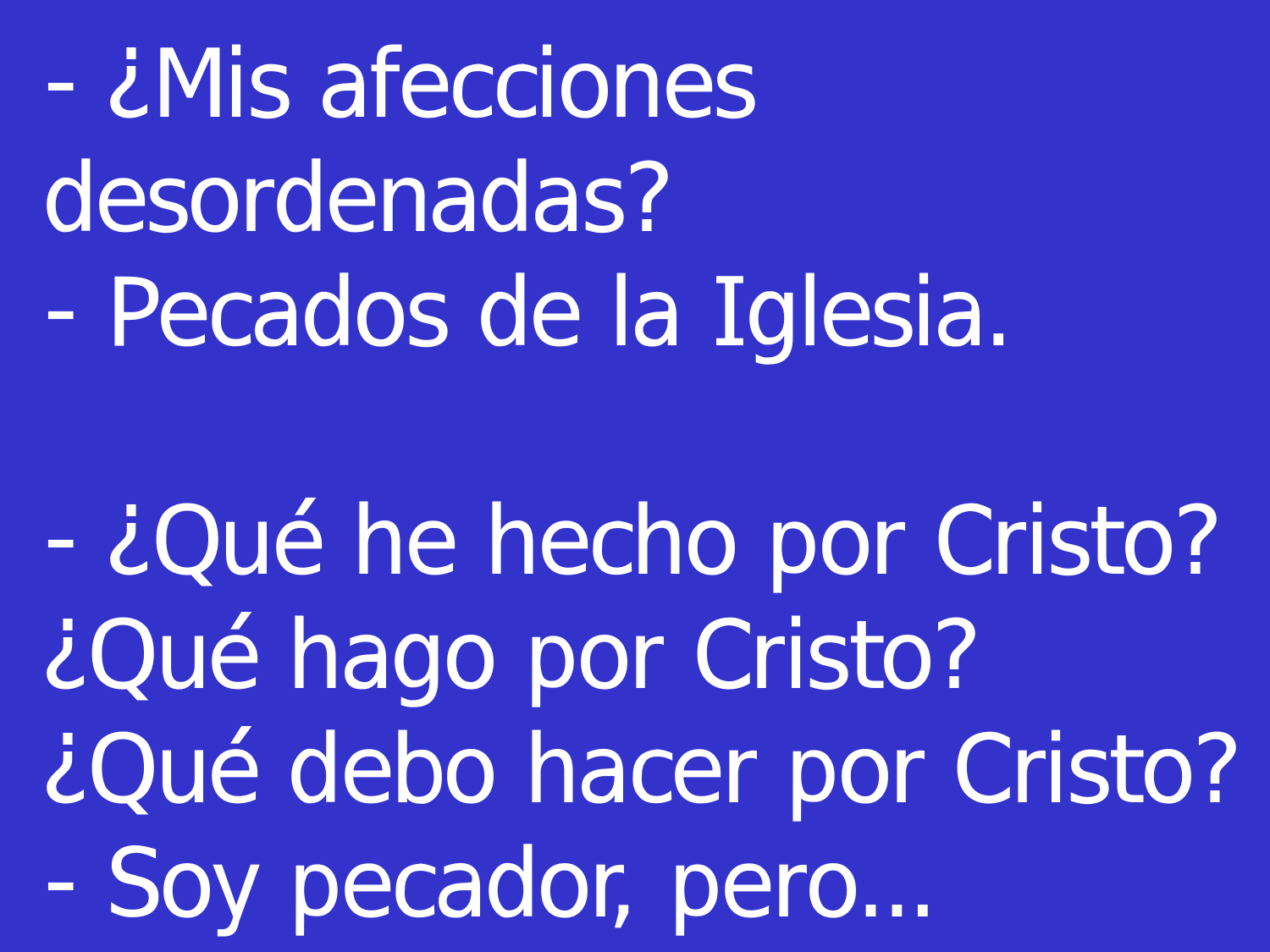

- ¿Mis afecciones desordenadas?
- Pecados de la Iglesia.

- ¿Qué he hecho por Cristo?
¿Qué hago por Cristo?
¿Qué debo hacer por Cristo?
- Soy pecador, pero…